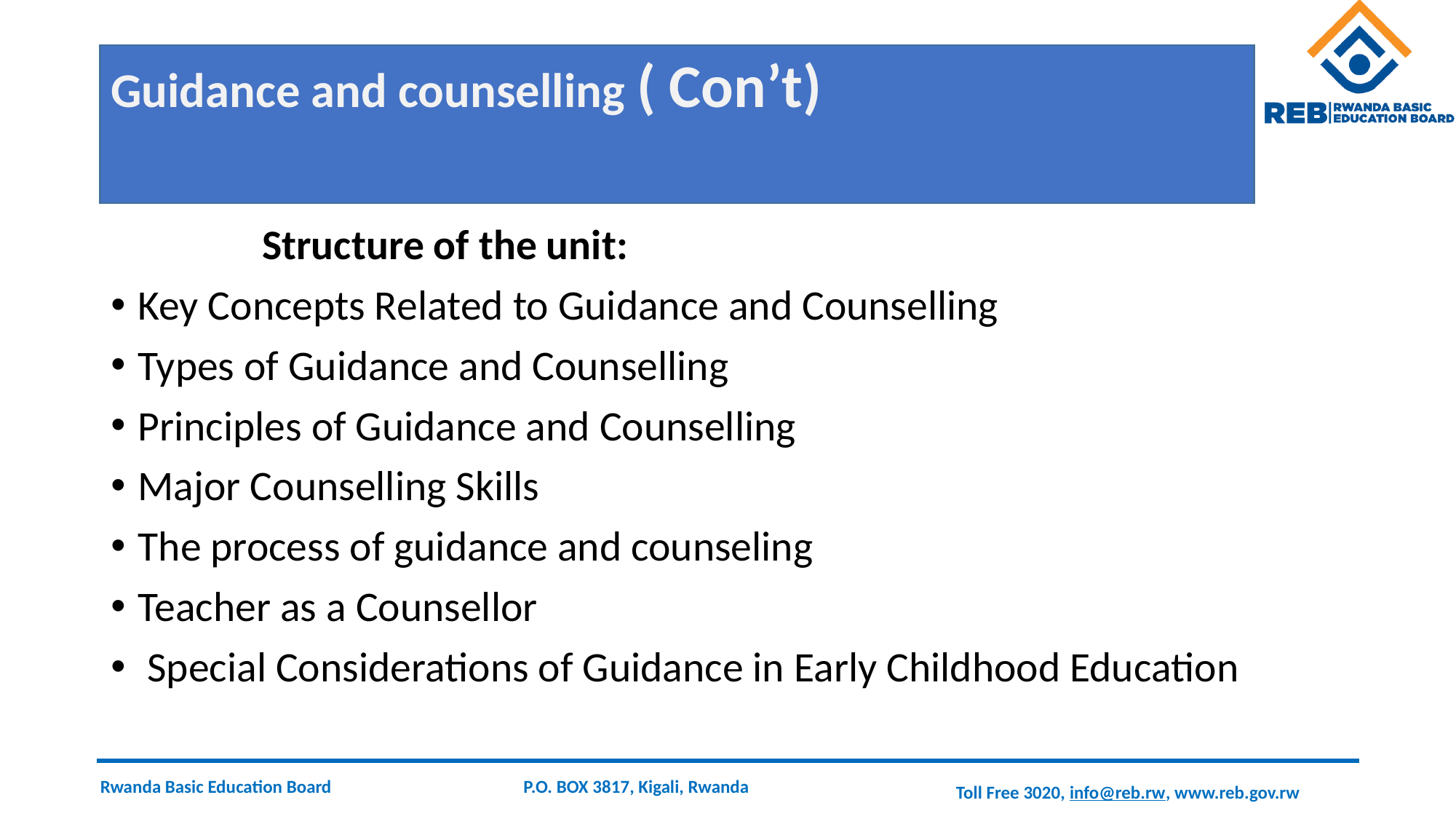

# Guidance and counselling ( Con’t)
             Structure of the unit:
Key Concepts Related to Guidance and Counselling
Types of Guidance and Counselling
Principles of Guidance and Counselling
Major Counselling Skills
The process of guidance and counseling
Teacher as a Counsellor
 Special Considerations of Guidance in Early Childhood Education